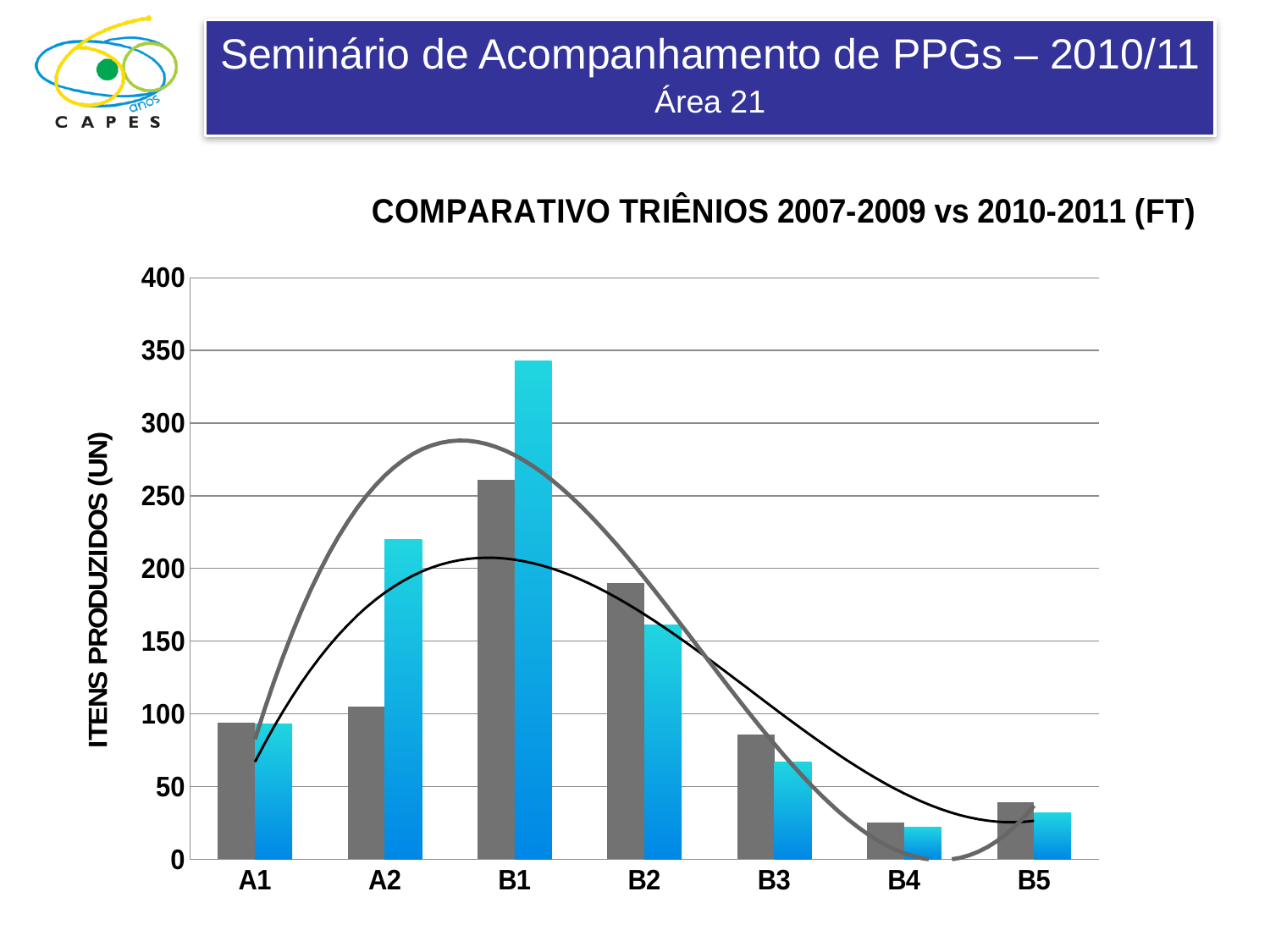

### Chart: COMPARATIVO TRIÊNIOS 2007-2009 vs 2010-2011 (FT)

| Category | 2007-2009 | 2010-2011 |
|---|---|---|
| A1 | 94.0 | 93.0 |
| A2 | 105.0 | 220.0 |
| B1 | 261.0 | 343.0 |
| B2 | 190.0 | 161.0 |
| B3 | 86.0 | 67.0 |
| B4 | 25.0 | 22.0 |
| B5 | 39.0 | 32.0 |